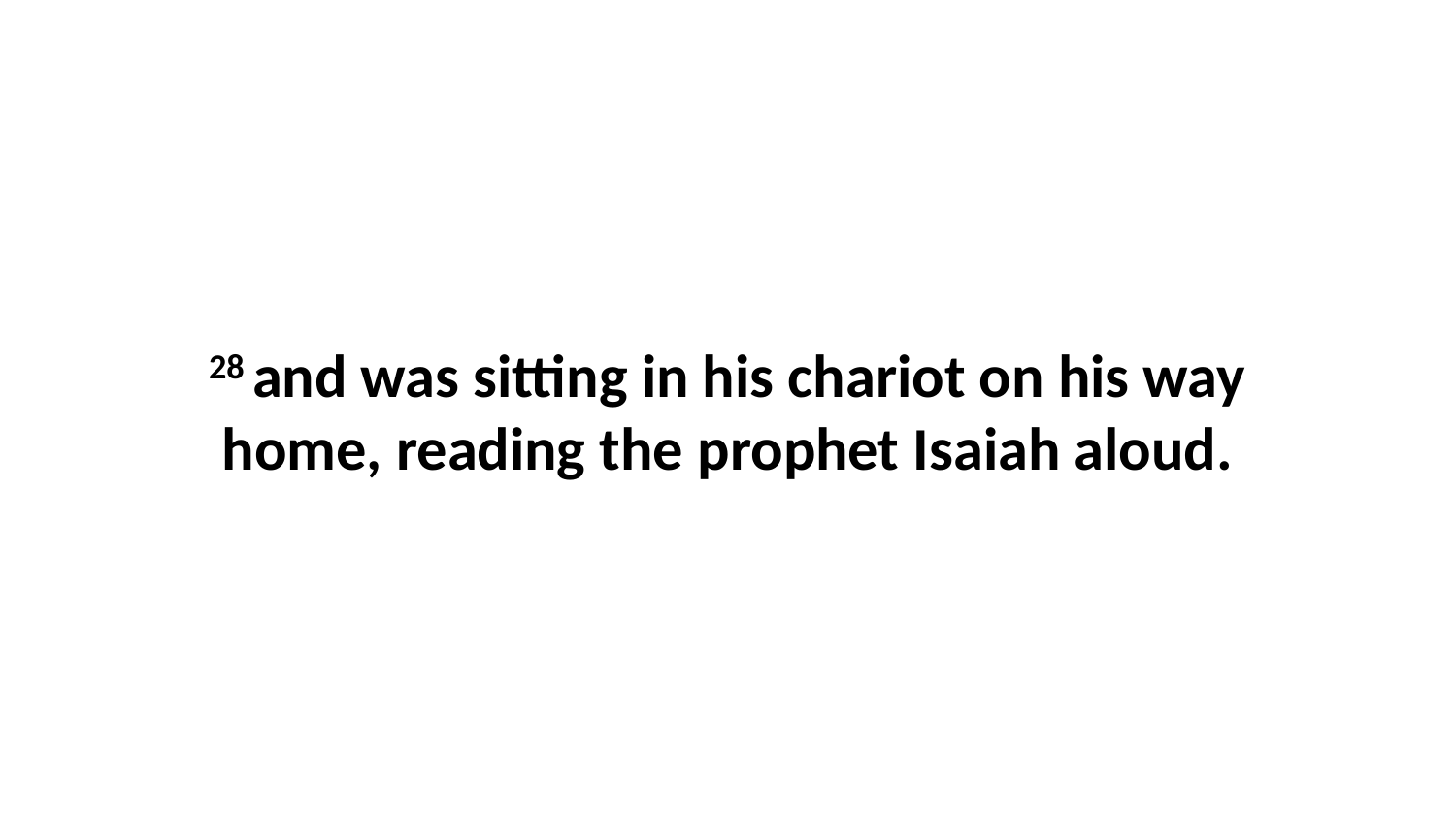

28 and was sitting in his chariot on his way home, reading the prophet Isaiah aloud.